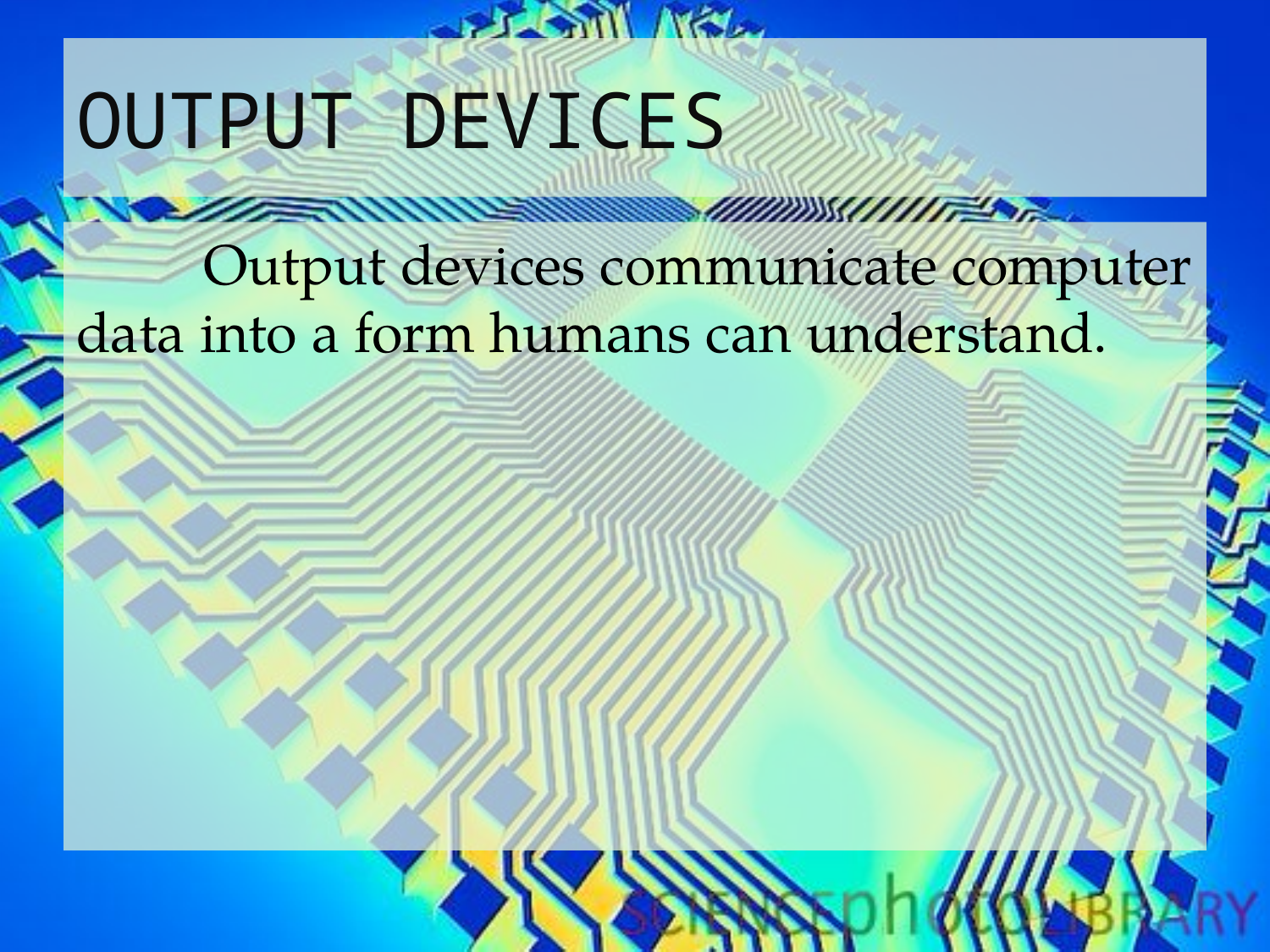

# OUTPUT DEVICES
	Output devices communicate computer data into a form humans can understand.